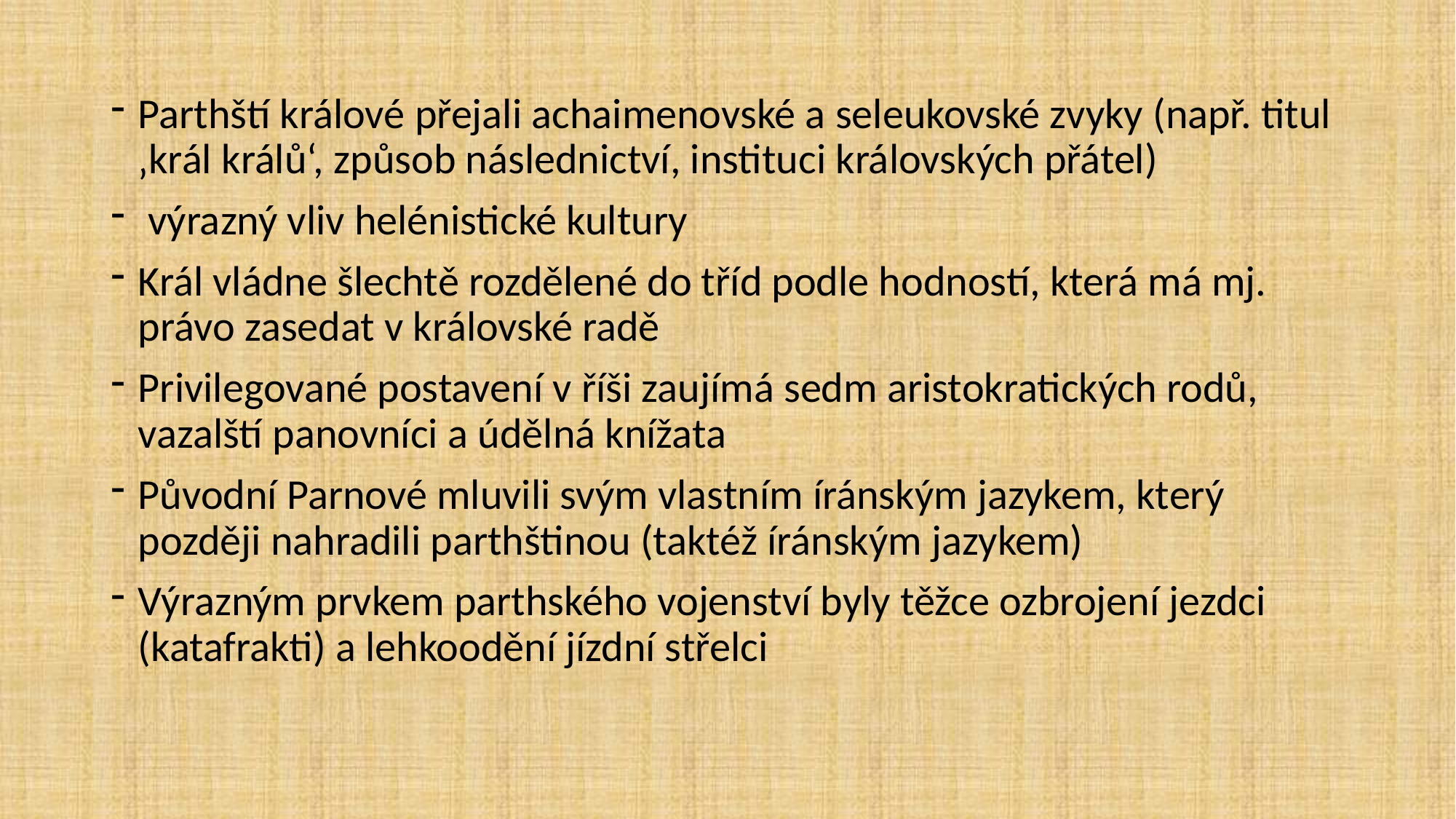

Parthští králové přejali achaimenovské a seleukovské zvyky (např. titul ‚král králů‘, způsob následnictví, instituci královských přátel)
 výrazný vliv helénistické kultury
Král vládne šlechtě rozdělené do tříd podle hodností, která má mj. právo zasedat v královské radě
Privilegované postavení v říši zaujímá sedm aristokratických rodů, vazalští panovníci a údělná knížata
Původní Parnové mluvili svým vlastním íránským jazykem, který později nahradili parthštinou (taktéž íránským jazykem)
Výrazným prvkem parthského vojenství byly těžce ozbrojení jezdci (katafrakti) a lehkoodění jízdní střelci